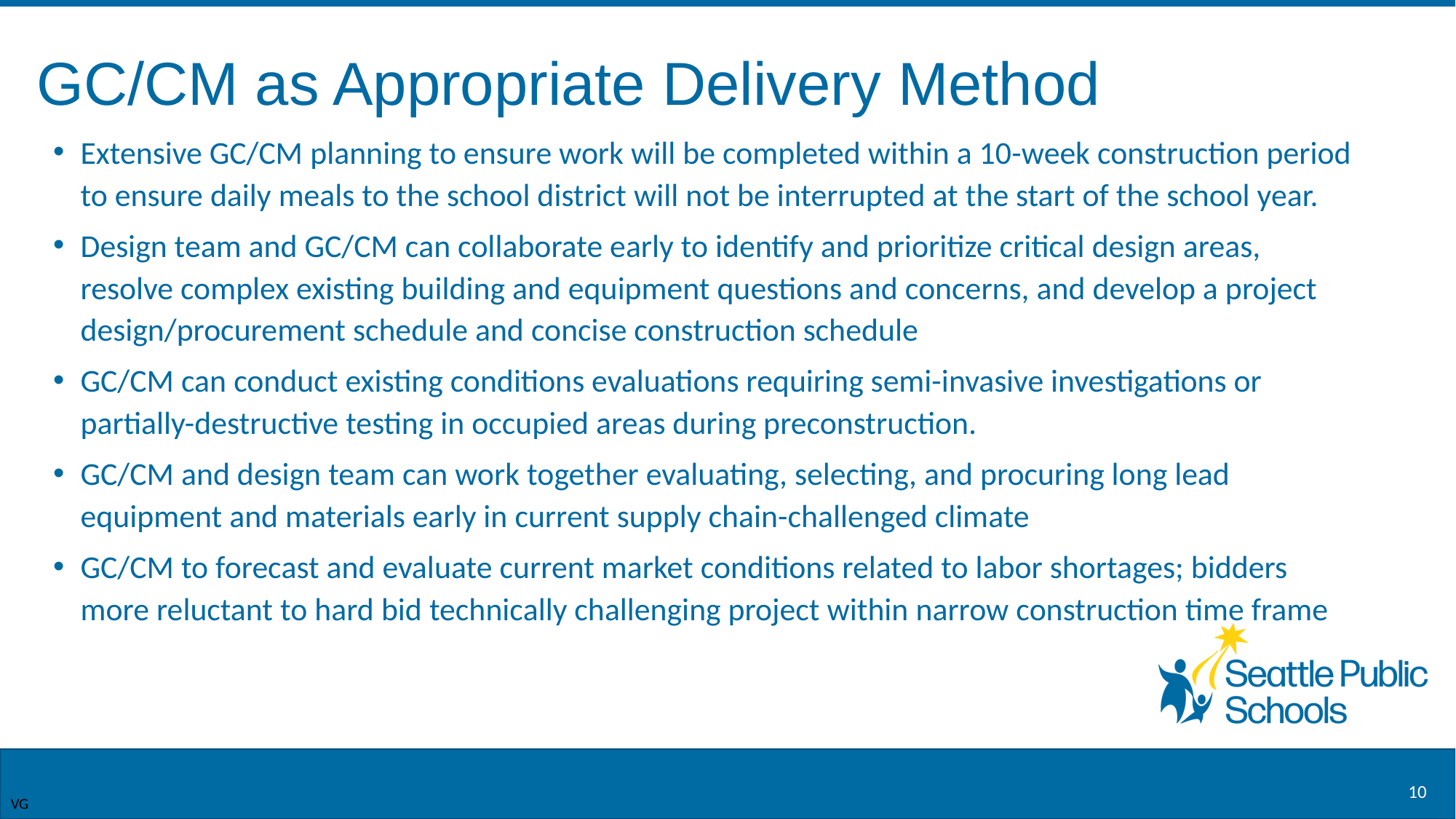

# GC/CM as Appropriate Delivery Method
Extensive GC/CM planning to ensure work will be completed within a 10-week construction period to ensure daily meals to the school district will not be interrupted at the start of the school year.
Design team and GC/CM can collaborate early to identify and prioritize critical design areas, resolve complex existing building and equipment questions and concerns, and develop a project design/procurement schedule and concise construction schedule
GC/CM can conduct existing conditions evaluations requiring semi-invasive investigations or partially-destructive testing in occupied areas during preconstruction.
GC/CM and design team can work together evaluating, selecting, and procuring long lead equipment and materials early in current supply chain-challenged climate
GC/CM to forecast and evaluate current market conditions related to labor shortages; bidders more reluctant to hard bid technically challenging project within narrow construction time frame

10
VG